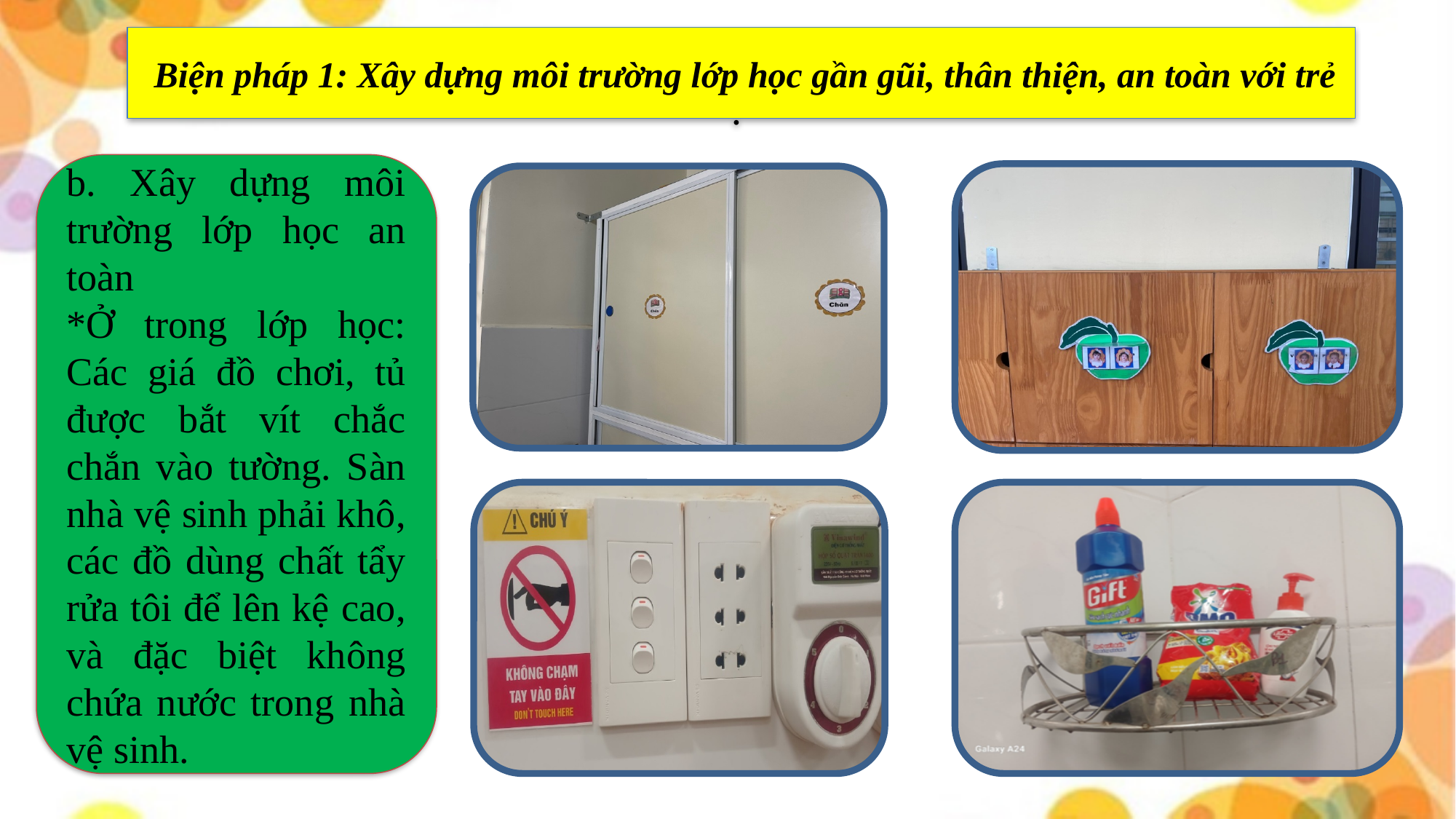

Biện pháp 1: Xây dựng môi trường lớp học gần gũi, thân thiện, an toàn với trẻ
.

b. Xây dựng môi trường lớp học an toàn
*Ở trong lớp học: Các giá đồ chơi, tủ được bắt vít chắc chắn vào tường. Sàn nhà vệ sinh phải khô, các đồ dùng chất tẩy rửa tôi để lên kệ cao, và đặc biệt không chứa nước trong nhà vệ sinh.